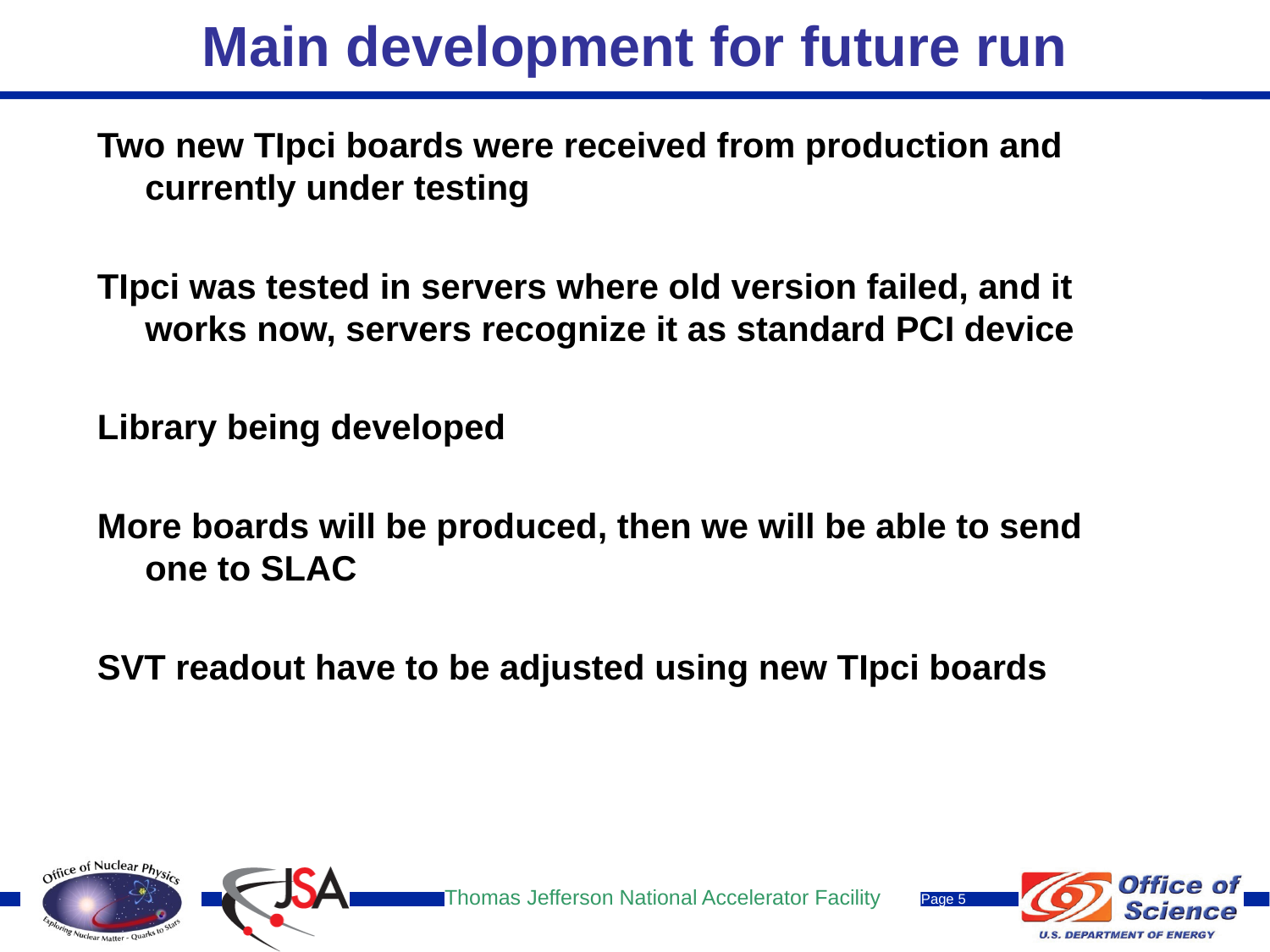

# Main development for future run
Two new TIpci boards were received from production and currently under testing

TIpci was tested in servers where old version failed, and it works now, servers recognize it as standard PCI device

Library being developed

More boards will be produced, then we will be able to send one to SLAC

SVT readout have to be adjusted using new TIpci boards